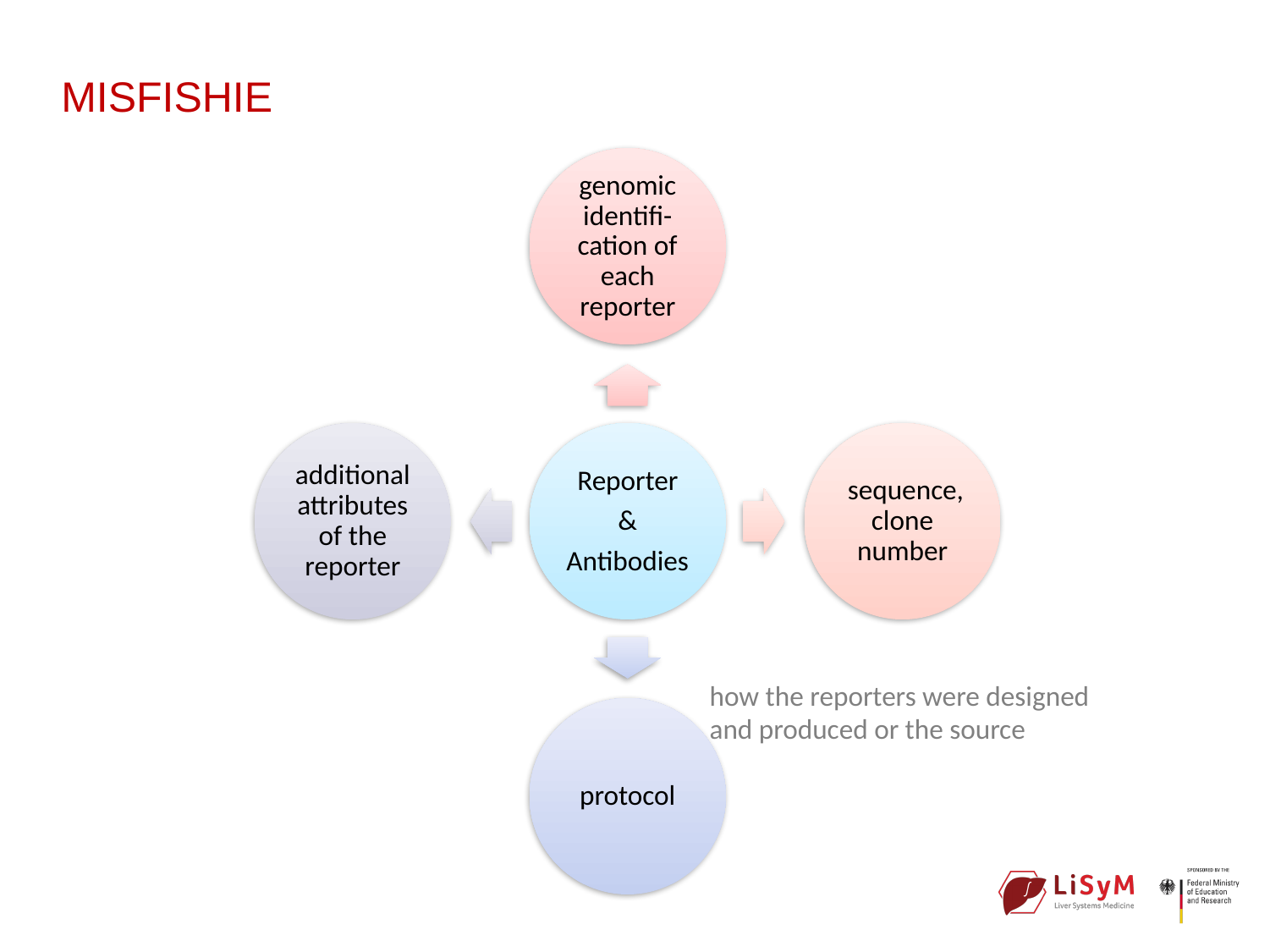

# MISFISHIE
Reporter
&
Antibodies

genomic identifi-cation of each reporter

 sequence, clone number

protocol

additional attributes of the reporter
how the reporters were designed
and produced or the source